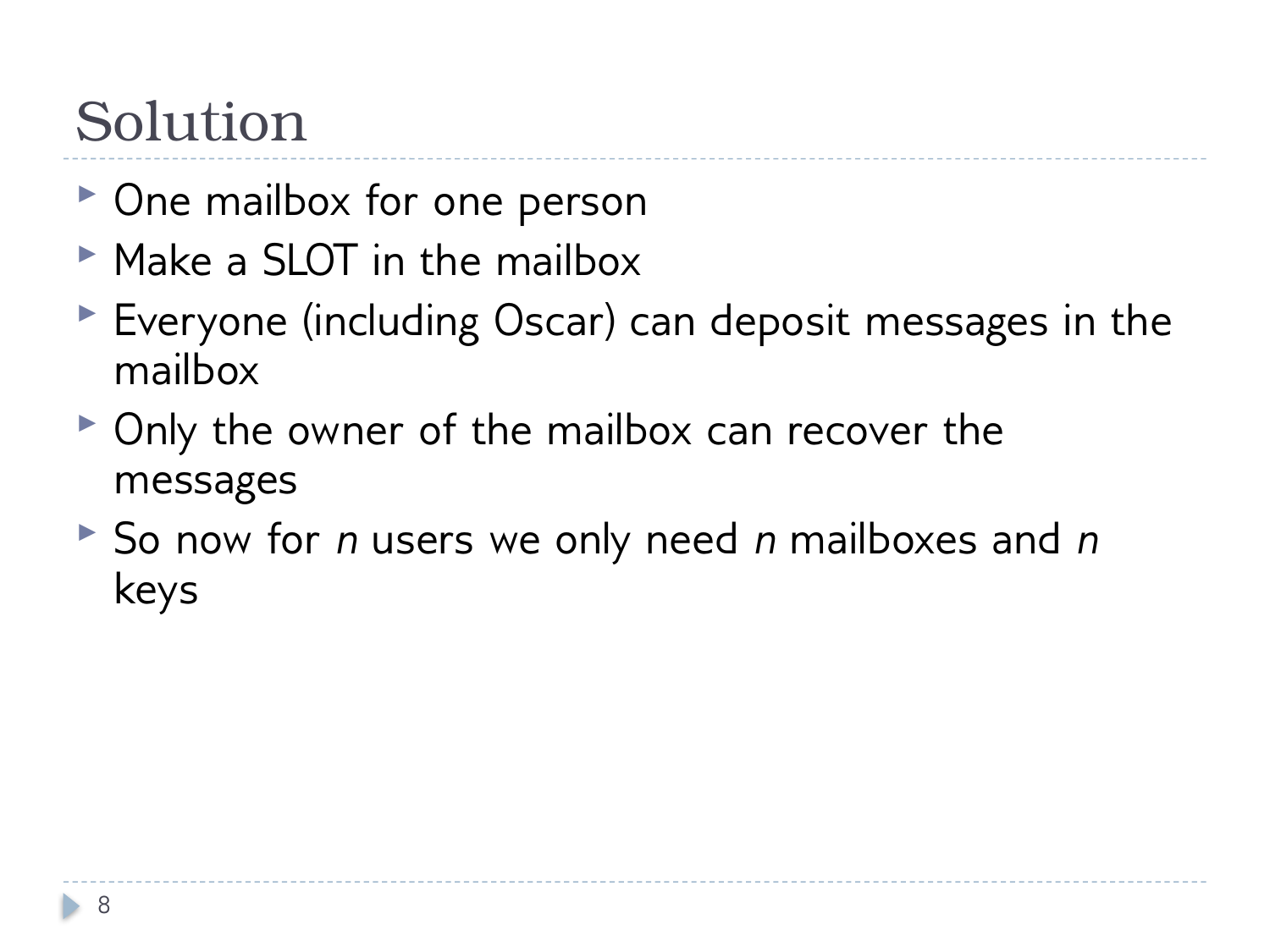

# Solution
One mailbox for one person
Make a SLOT in the mailbox
Everyone (including Oscar) can deposit messages in the mailbox
Only the owner of the mailbox can recover the messages
So now for n users we only need n mailboxes and n keys

8